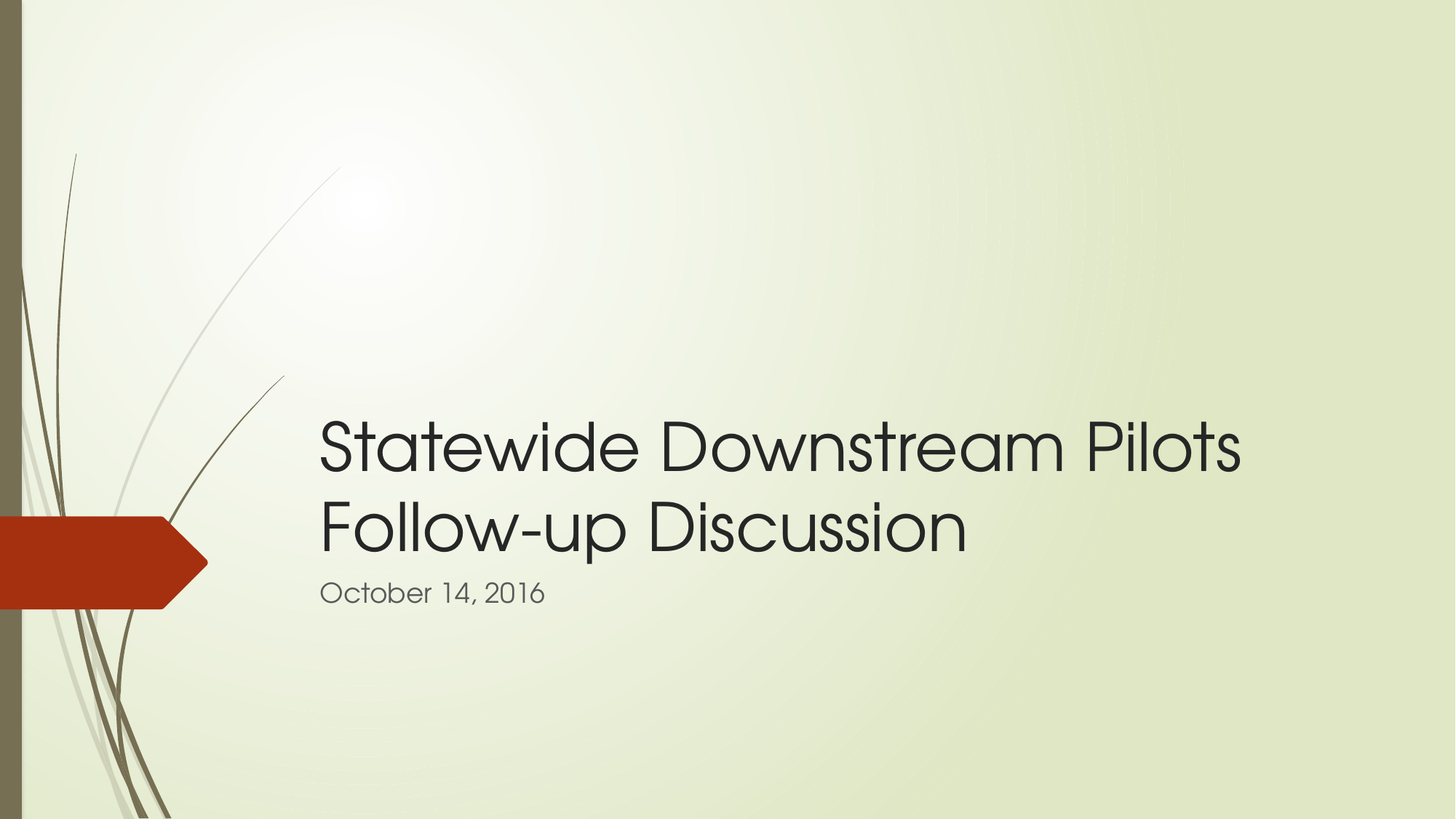

# Statewide Downstream Pilots Follow-up Discussion
October 14, 2016